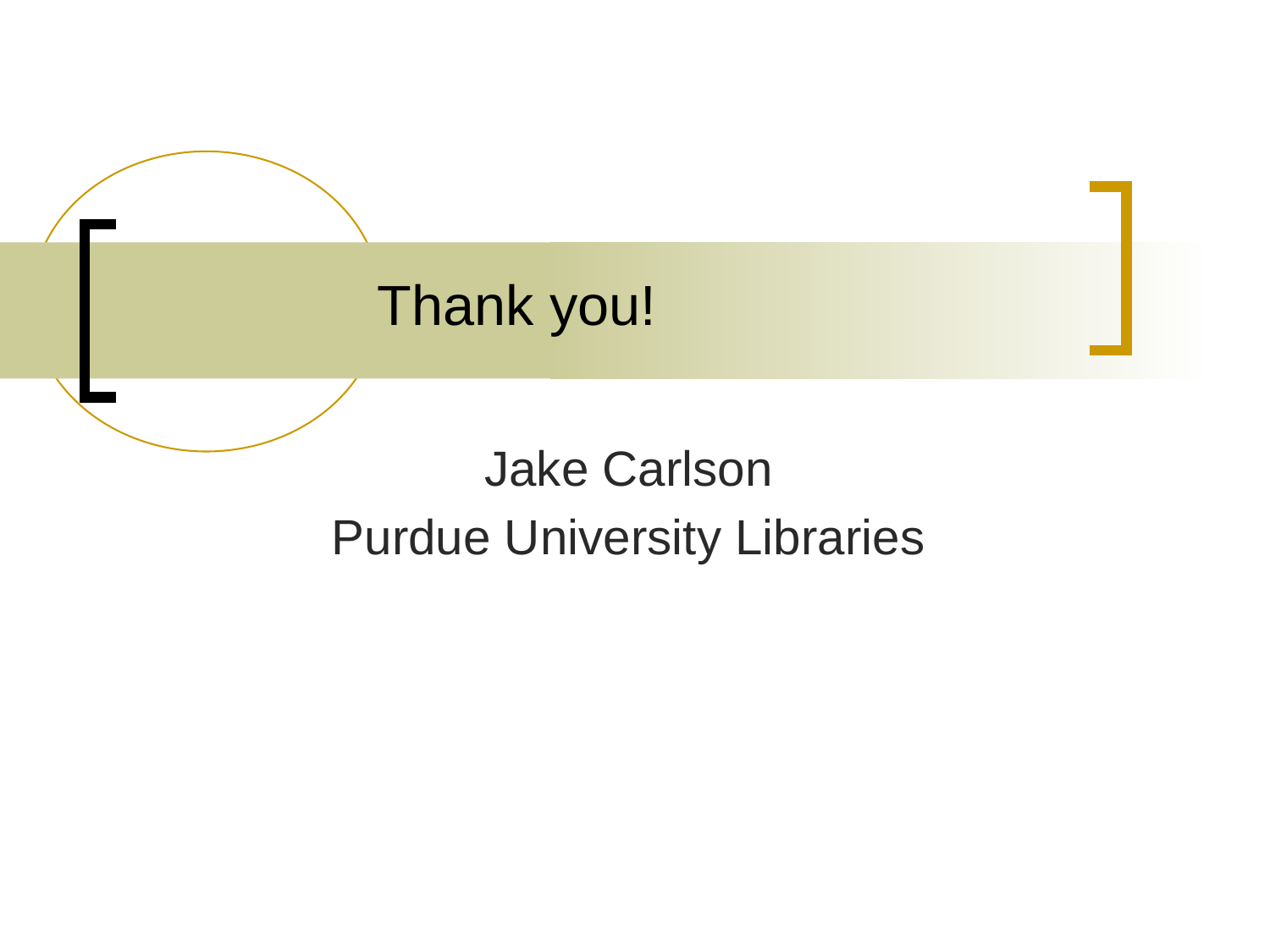

# Thank you!
Jake Carlson
Purdue University Libraries